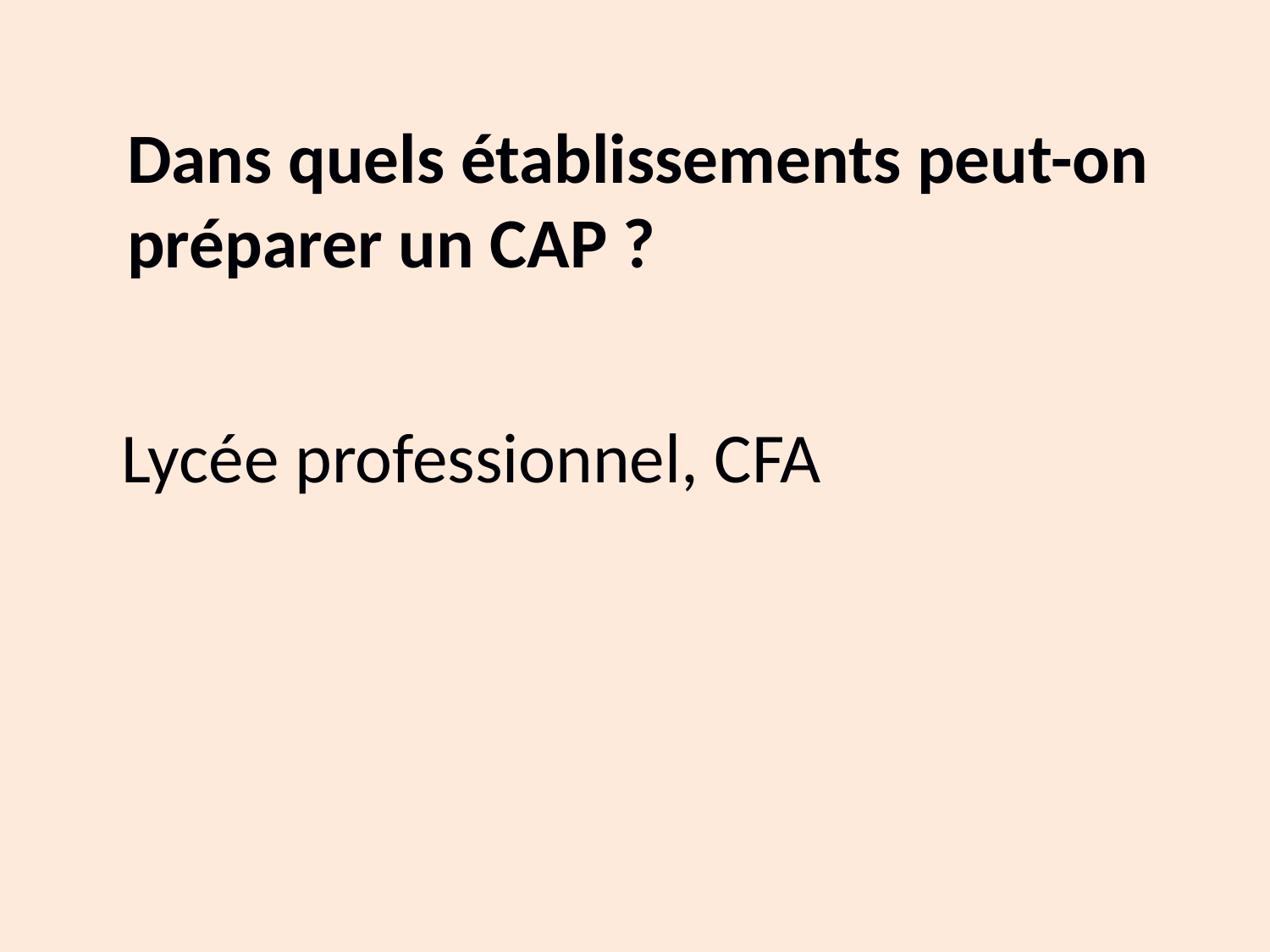

Dans quels établissements peut-on préparer un CAP ?
Lycée professionnel, CFA